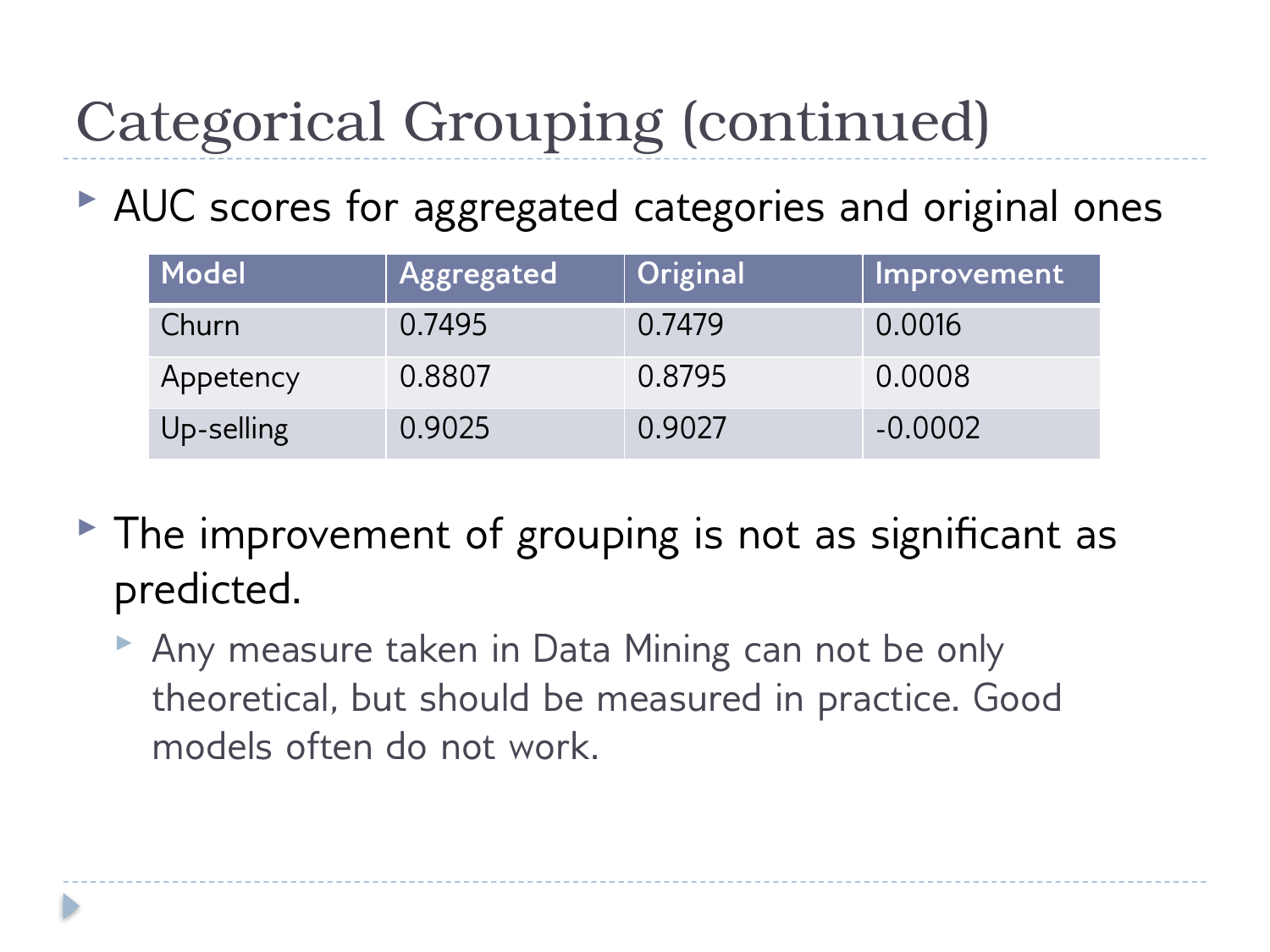

# Categorical Grouping (continued)
AUC scores for aggregated categories and original ones

The improvement of grouping is not as significant as predicted.
Any measure taken in Data Mining can not be only theoretical, but should be measured in practice. Good models often do not work.
| Model | Aggregated | Original | Improvement |
| --- | --- | --- | --- |
| Churn | 0.7495 | 0.7479 | 0.0016 |
| Appetency | 0.8807 | 0.8795 | 0.0008 |
| Up-selling | 0.9025 | 0.9027 | -0.0002 |